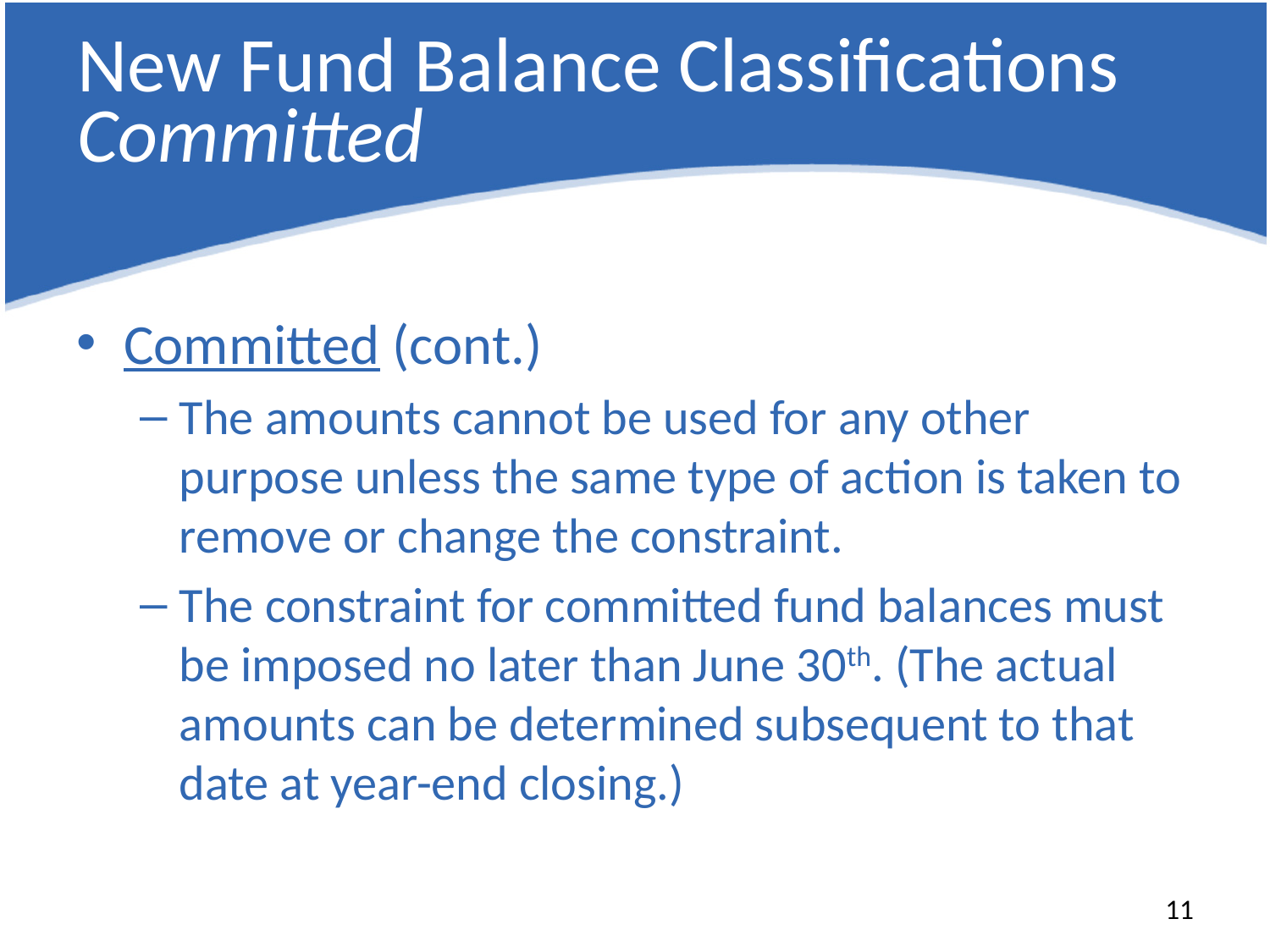

# New Fund Balance Classifications Committed
Committed (cont.)
The amounts cannot be used for any other purpose unless the same type of action is taken to  remove or change the constraint.
The constraint for committed fund balances must be imposed no later than June 30th. (The actual amounts can be determined subsequent to that date at year-end closing.)
11